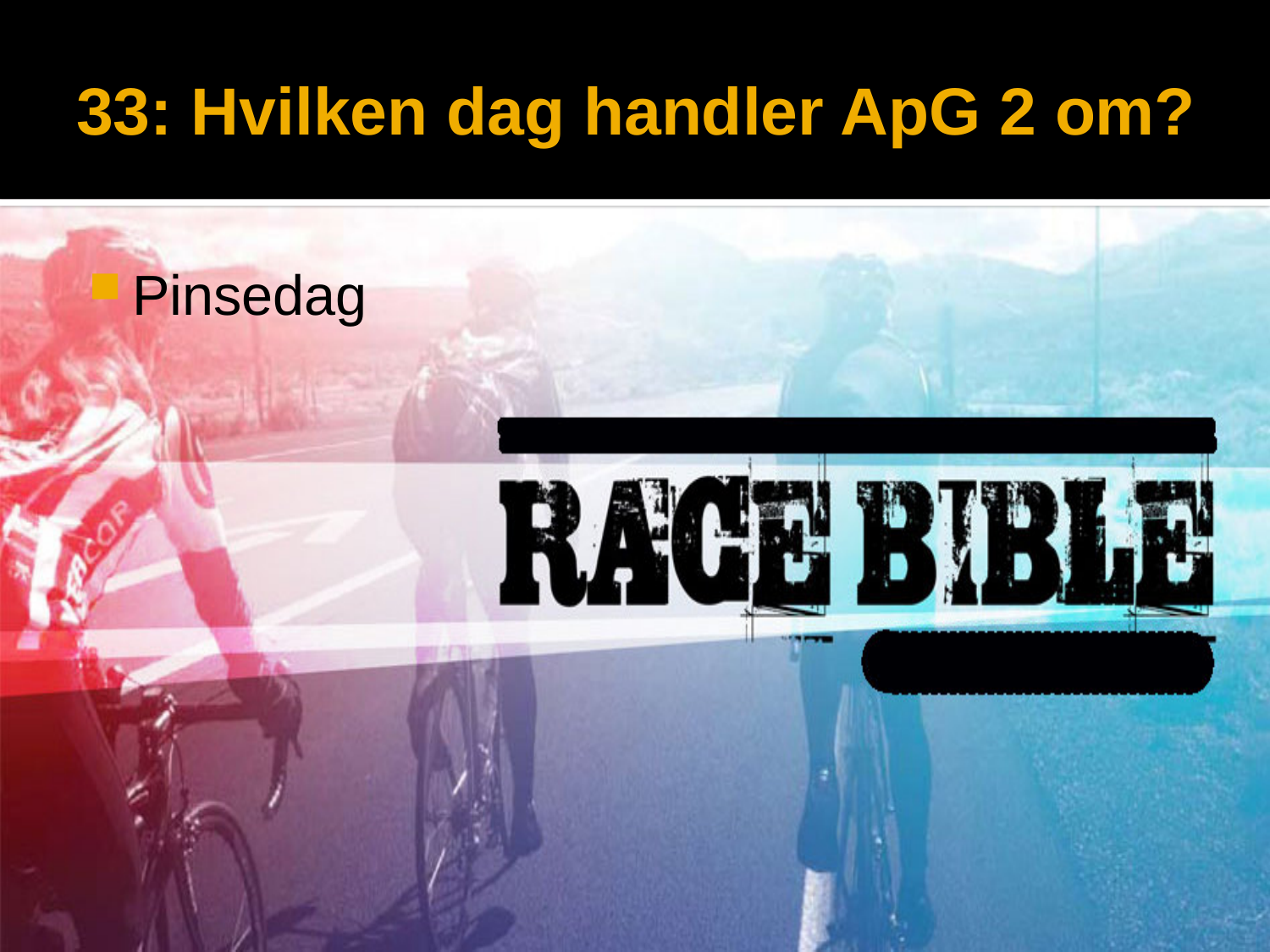

# 33: Hvilken dag handler ApG 2 om?
Pinsedag